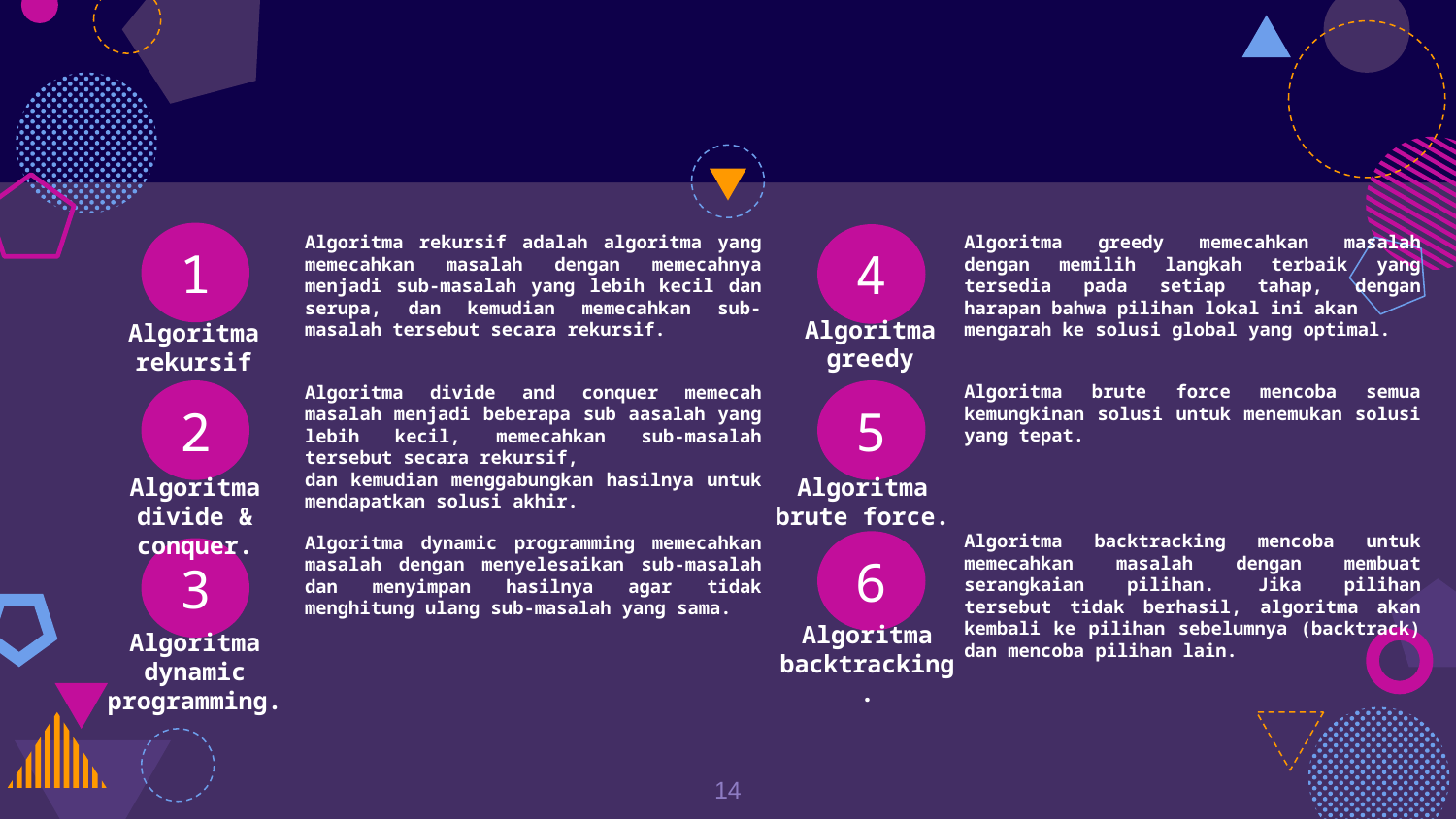

1
4
Algoritma greedy memecahkan masalah dengan memilih langkah terbaik yang tersedia pada setiap tahap, dengan harapan bahwa pilihan lokal ini akan
mengarah ke solusi global yang optimal.
Algoritma rekursif adalah algoritma yang memecahkan masalah dengan memecahnya menjadi sub-masalah yang lebih kecil dan serupa, dan kemudian memecahkan sub-masalah tersebut secara rekursif.
Algoritma greedy
Algoritma rekursif
2
5
Algoritma brute force mencoba semua kemungkinan solusi untuk menemukan solusi yang tepat.
Algoritma divide and conquer memecah masalah menjadi beberapa sub aasalah yang lebih kecil, memecahkan sub-masalah tersebut secara rekursif,
dan kemudian menggabungkan hasilnya untuk mendapatkan solusi akhir.
Algoritma divide & conquer.
Algoritma brute force.
Algoritma backtracking mencoba untuk memecahkan masalah dengan membuat serangkaian pilihan. Jika pilihan tersebut tidak berhasil, algoritma akan kembali ke pilihan sebelumnya (backtrack) dan mencoba pilihan lain.
Algoritma dynamic programming memecahkan masalah dengan menyelesaikan sub-masalah dan menyimpan hasilnya agar tidak menghitung ulang sub-masalah yang sama.
6
3
Algoritma backtracking.
Algoritma dynamic programming.
14